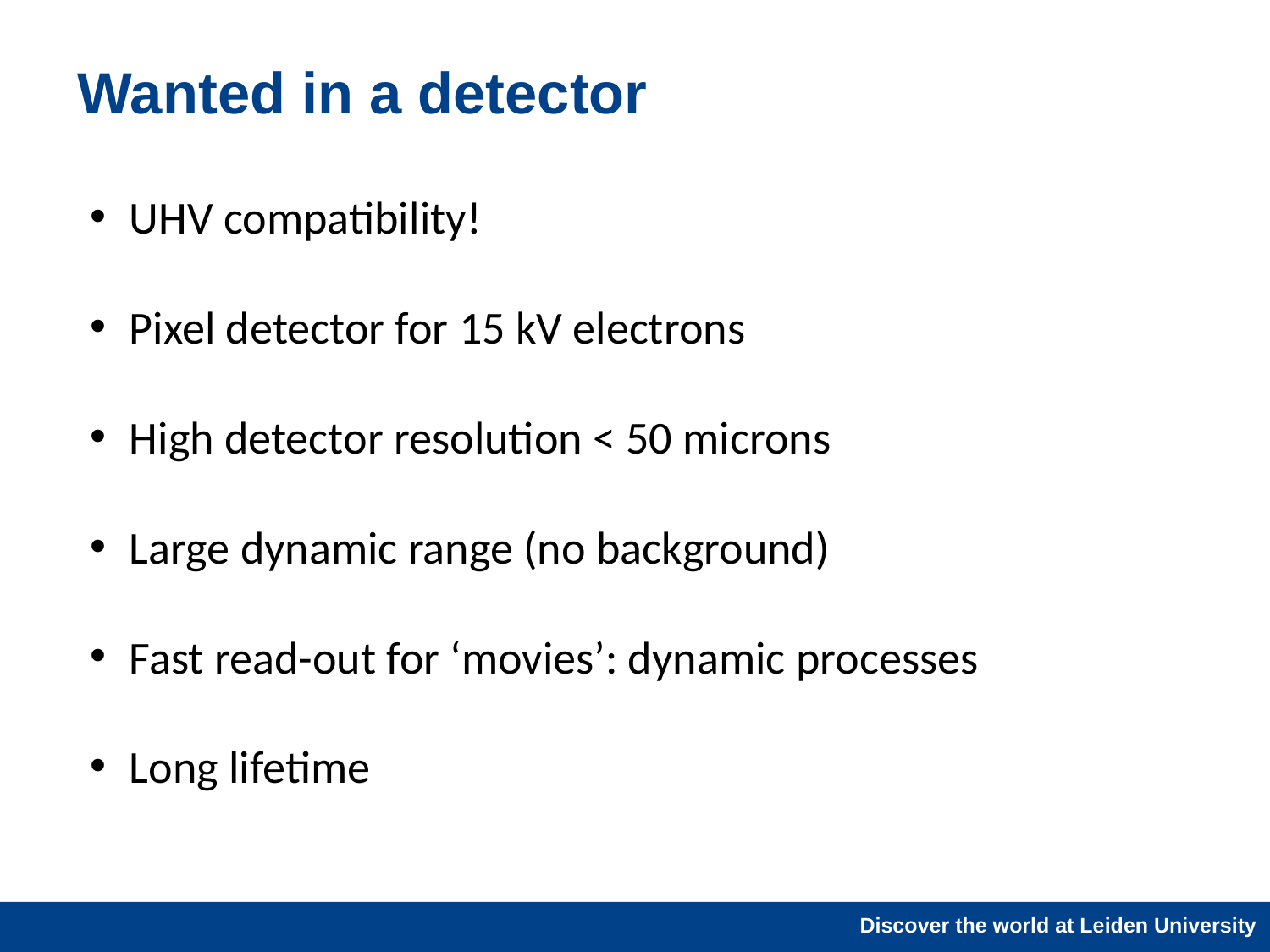

# Wanted in a detector
UHV compatibility!

Pixel detector for 15 kV electrons

High detector resolution < 50 microns

Large dynamic range (no background)

Fast read-out for ‘movies’: dynamic processes

Long lifetime